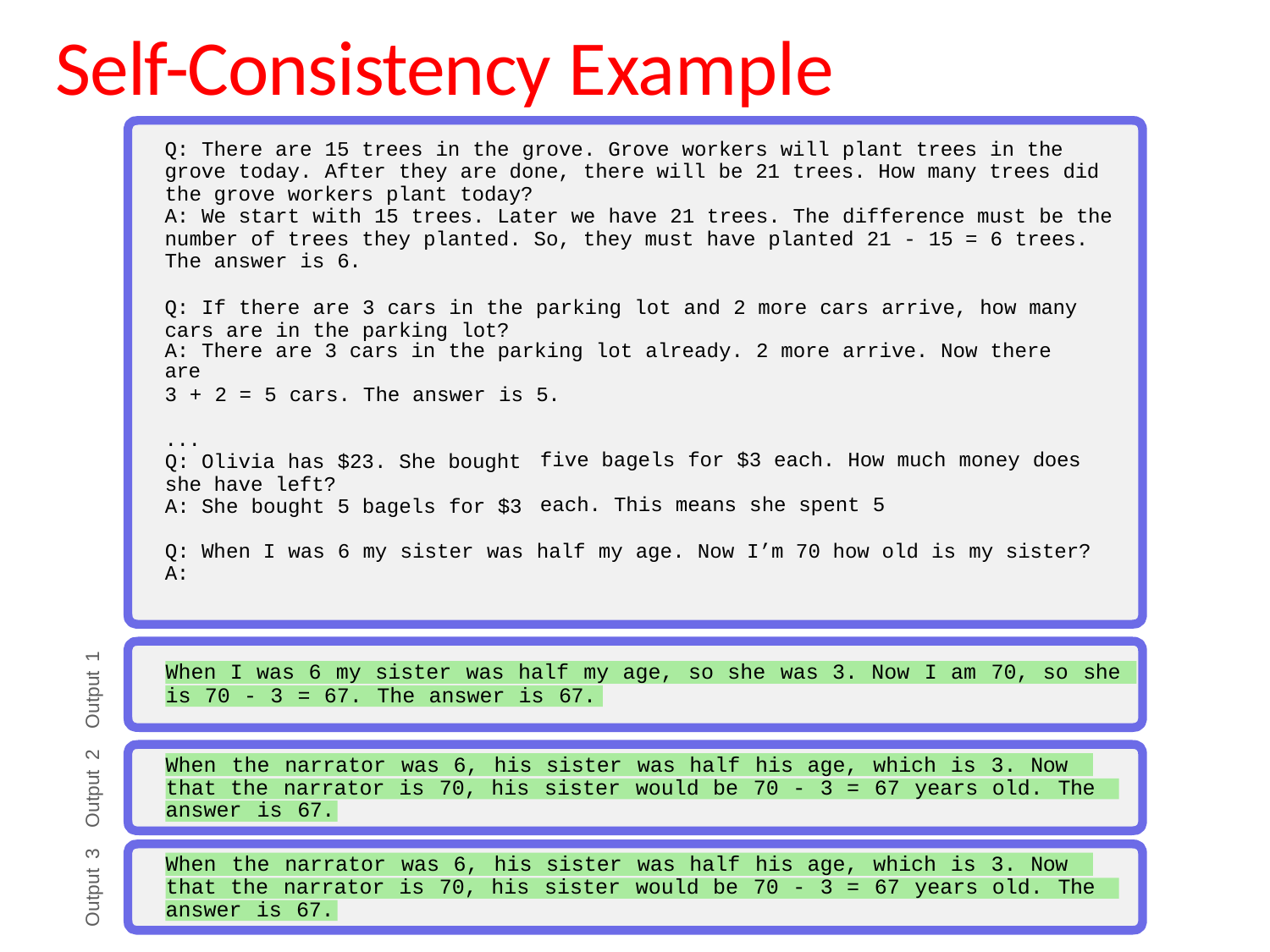

# Self-Consistency Example

Q: There are 15 trees in the grove. Grove workers will plant trees in the grove today. After they are done, there will be 21 trees. How many trees did the grove workers plant today?
A: We start with 15 trees. Later we have 21 trees. The difference must be the number of trees they planted. So, they must have planted 21 - 15 = 6 trees.
The answer is 6.

Q: If there are 3 cars in the parking lot and 2 more cars arrive, how many cars are in the parking lot?
A: There are 3 cars in the parking lot already. 2 more arrive. Now there are
3 + 2 = 5 cars. The answer is 5.
...
five bagels for $3 each. How much money does
Q: Olivia has $23. She bought she have left?
A: She bought 5 bagels for $3
each. This means she spent 5
Q: When I was 6 my sister was half my age. Now I’m 70 how old is my sister? A:

Output 1
When I was 6 my sister was half my age, so she was 3. Now I am 70, so she
is 70 - 3 = 67. The answer is 67.

Output 2
When the narrator was 6, his sister was half his age, which is 3. Now
that the narrator is 70, his sister would be 70 - 3 = 67 years old. The
answer is 67.

Output 3
When the narrator was 6, his sister was half his age, which is 3. Now
that the narrator is 70, his sister would be 70 - 3 = 67 years old. The
answer is 67.